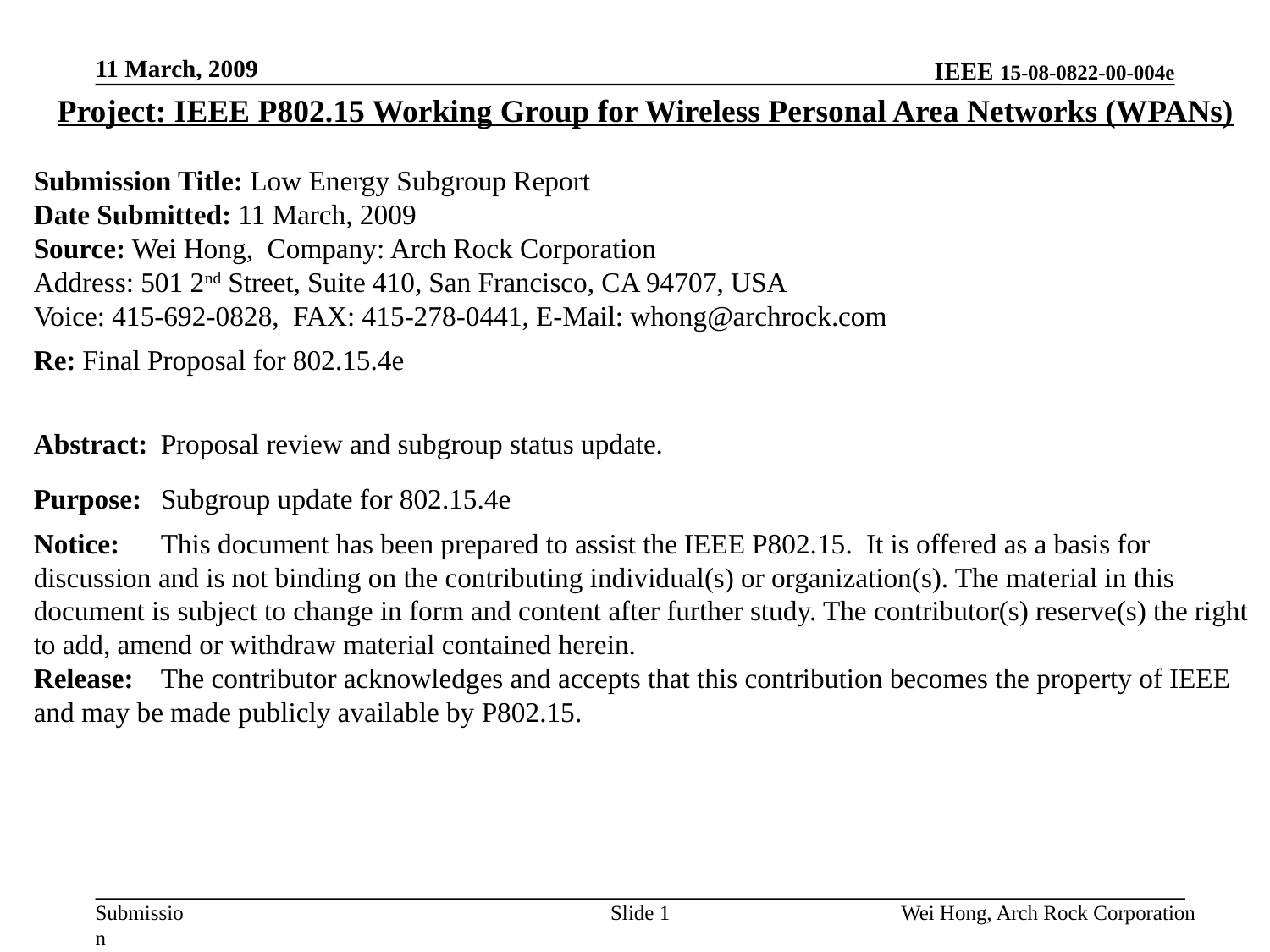

11 March, 2009
Project: IEEE P802.15 Working Group for Wireless Personal Area Networks (WPANs)

Submission Title: Low Energy Subgroup Report
Date Submitted: 11 March, 2009
Source: Wei Hong,  Company: Arch Rock Corporation
Address: 501 2nd Street, Suite 410, San Francisco, CA 94707, USA
Voice: 415-692-0828,  FAX: 415-278-0441, E-Mail: whong@archrock.com
Re: Final Proposal for 802.15.4e

Abstract:	Proposal review and subgroup status update.
Purpose:	Subgroup update for 802.15.4e
Notice:	This document has been prepared to assist the IEEE P802.15.  It is offered as a basis for discussion and is not binding on the contributing individual(s) or organization(s). The material in this document is subject to change in form and content after further study. The contributor(s) reserve(s) the right to add, amend or withdraw material contained herein.
Release:	The contributor acknowledges and accepts that this contribution becomes the property of IEEE and may be made publicly available by P802.15.
Slide 1
Wei Hong, Arch Rock Corporation